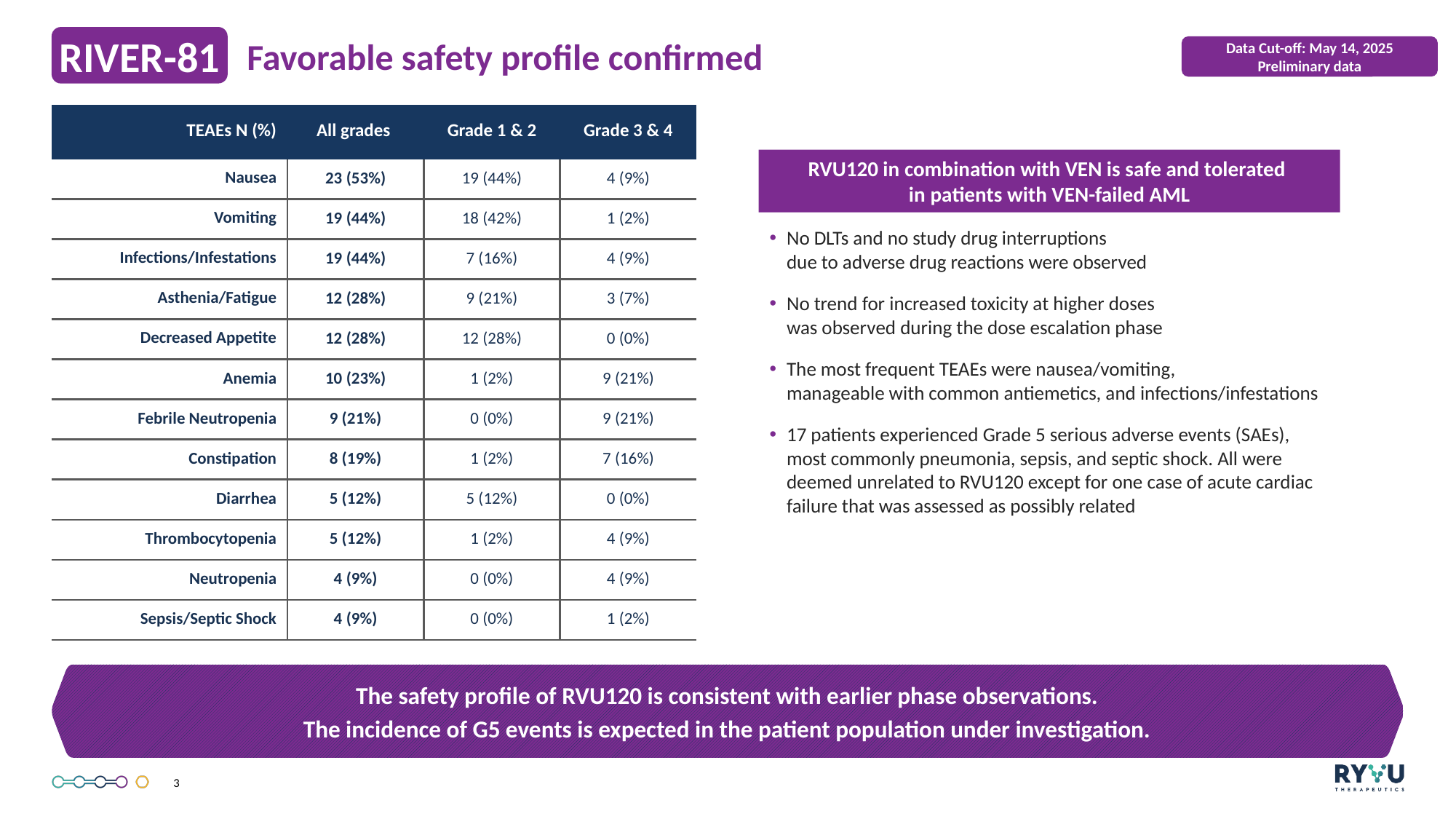

RIVER-81
Data Cut-off: May 14, 2025
Preliminary data
# Favorable safety profile confirmed
| TEAEs N (%) | All grades | Grade 1 & 2 | Grade 3 & 4 |
| --- | --- | --- | --- |
| Nausea | 23 (53%) | 19 (44%) | 4 (9%) |
| Vomiting | 19 (44%) | 18 (42%) | 1 (2%) |
| Infections/Infestations | 19 (44%) | 7 (16%) | 4 (9%) |
| Asthenia/Fatigue | 12 (28%) | 9 (21%) | 3 (7%) |
| Decreased Appetite | 12 (28%) | 12 (28%) | 0 (0%) |
| Anemia | 10 (23%) | 1 (2%) | 9 (21%) |
| Febrile Neutropenia | 9 (21%) | 0 (0%) | 9 (21%) |
| Constipation | 8 (19%) | 1 (2%) | 7 (16%) |
| Diarrhea | 5 (12%) | 5 (12%) | 0 (0%) |
| Thrombocytopenia | 5 (12%) | 1 (2%) | 4 (9%) |
| Neutropenia | 4 (9%) | 0 (0%) | 4 (9%) |
| Sepsis/Septic Shock | 4 (9%) | 0 (0%) | 1 (2%) |
RVU120 in combination with VEN is safe and tolerated
in patients with VEN-failed AML
No DLTs and no study drug interruptions
due to adverse drug reactions were observed
No trend for increased toxicity at higher doses
was observed during the dose escalation phase
The most frequent TEAEs were nausea/vomiting,
manageable with common antiemetics, and infections/infestations
17 patients experienced Grade 5 serious adverse events (SAEs), most commonly pneumonia, sepsis, and septic shock. All were deemed unrelated to RVU120 except for one case of acute cardiac failure that was assessed as possibly related
The safety profile of RVU120 is consistent with earlier phase observations.
The incidence of G5 events is expected in the patient population under investigation.